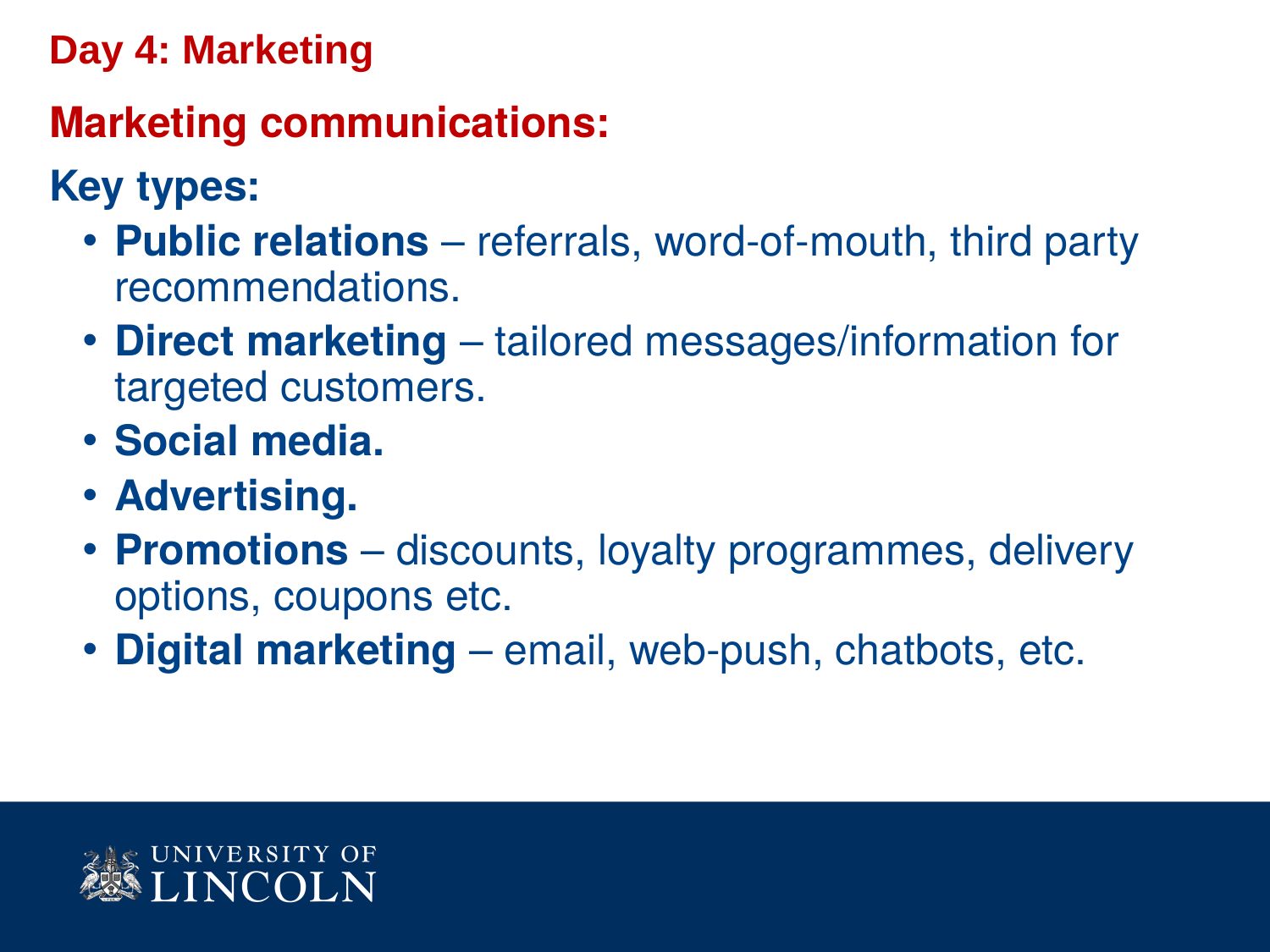

Day 4: Marketing
Marketing communications:
Key types:
Public relations – referrals, word-of-mouth, third party recommendations.
Direct marketing – tailored messages/information for targeted customers.
Social media.
Advertising.
Promotions – discounts, loyalty programmes, delivery options, coupons etc.
Digital marketing – email, web-push, chatbots, etc.